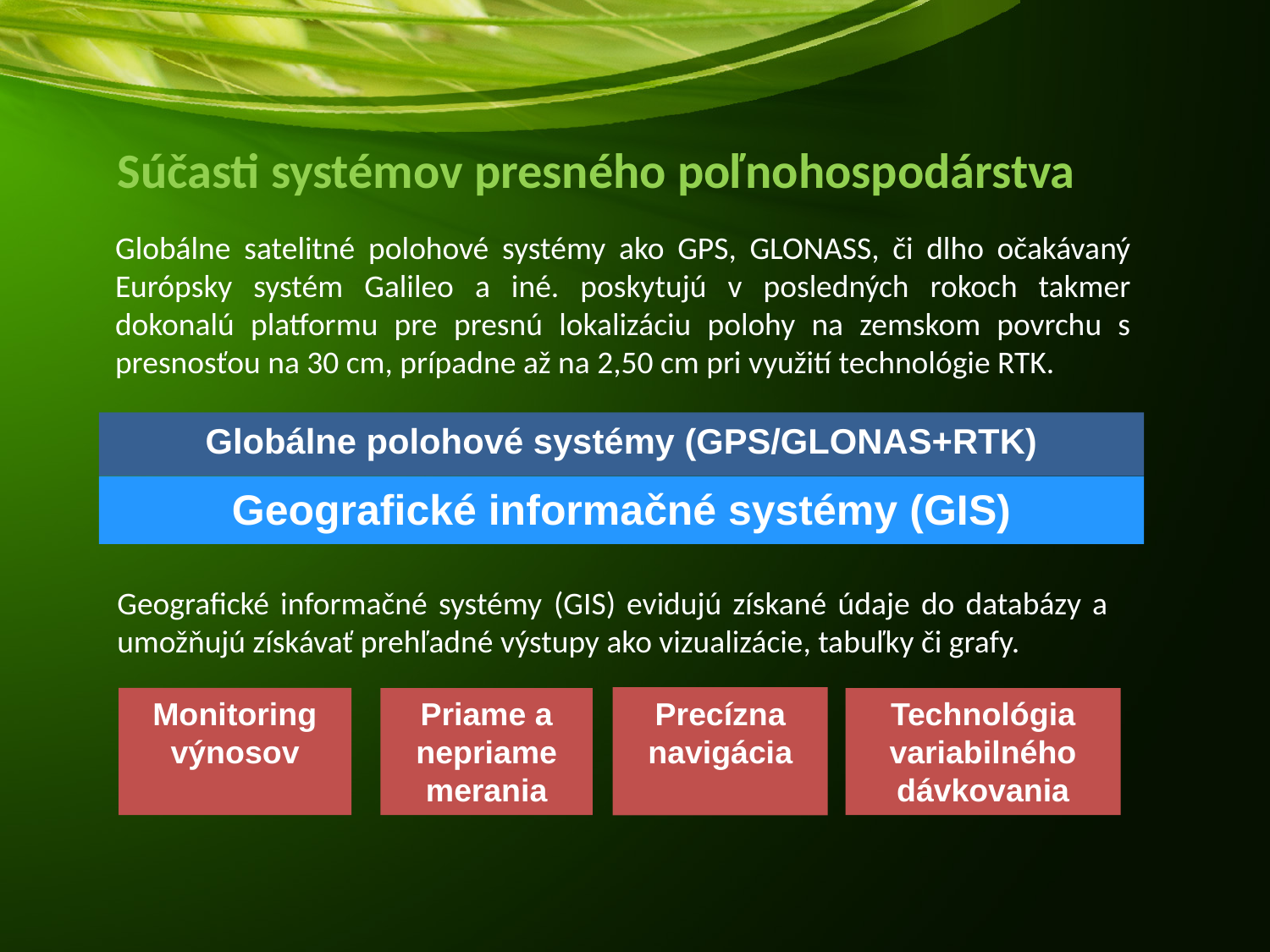

# Súčasti systémov presného poľnohospodárstva
Globálne satelitné polohové systémy ako GPS, GLONASS, či dlho očakávaný Európsky systém Galileo a iné. poskytujú v posledných rokoch takmer dokonalú platformu pre presnú lokalizáciu polohy na zemskom povrchu s presnosťou na 30 cm, prípadne až na 2,50 cm pri využití technológie RTK.
Globálne polohové systémy (GPS/GLONAS+RTK)
Geografické informačné systémy (GIS)
Geografické informačné systémy (GIS) evidujú získané údaje do databázy a umožňujú získávať prehľadné výstupy ako vizualizácie, tabuľky či grafy.
Precízna navigácia
Monitoring výnosov
Priame a nepriame merania
Technológia variabilného dávkovania